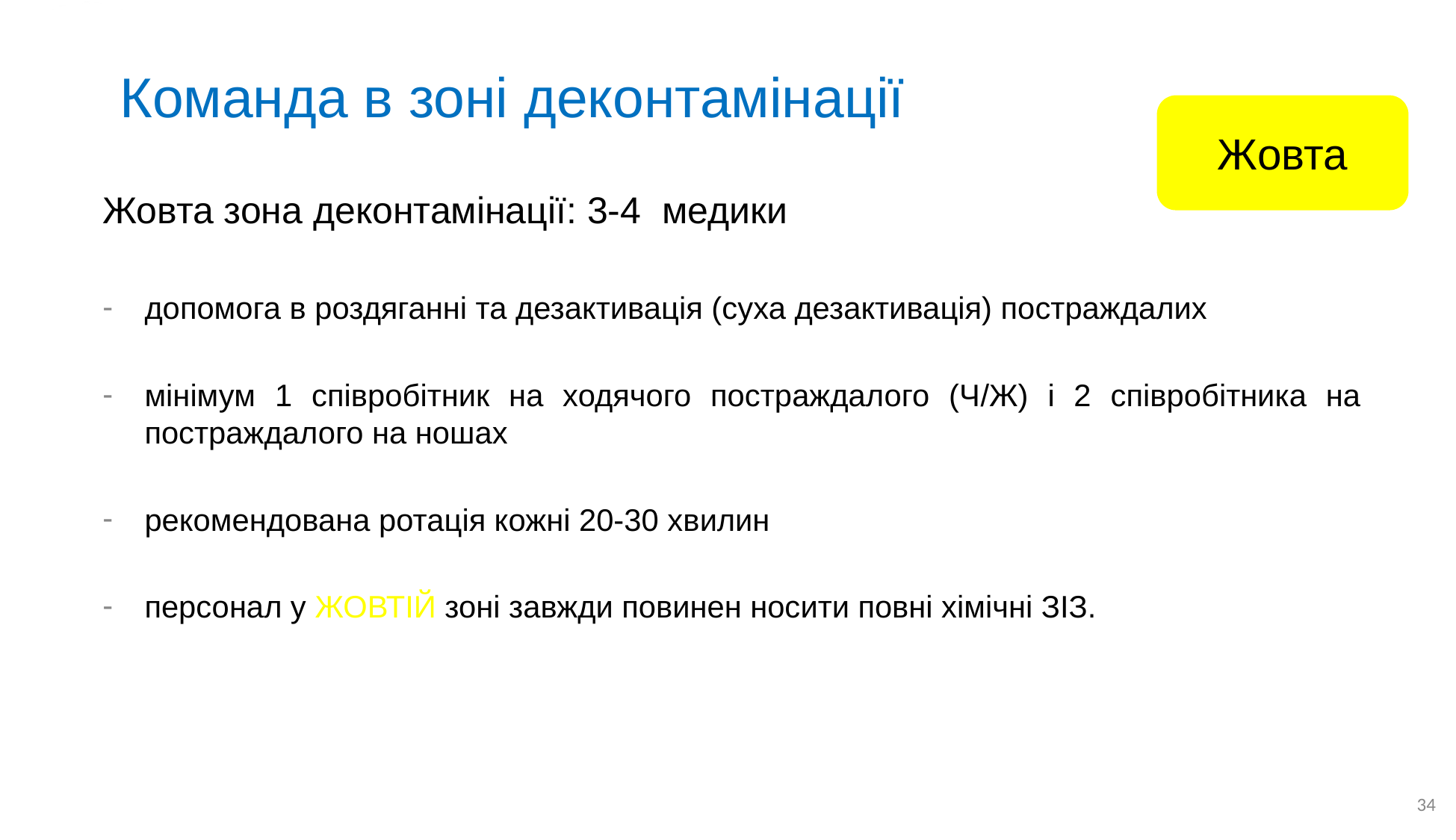

# Команда в зоні деконтамінації
Жовта
Жовта зона деконтамінації: 3-4  медики

допомога в роздяганні та дезактивація (суха дезактивація) постраждалих

мінімум 1 співробітник на ходячого постраждалого (Ч/Ж) і 2 співробітника на постраждалого на ношах

рекомендована ротація кожні 20-30 хвилин

персонал у ЖОВТІЙ зоні завжди повинен носити повні хімічні ЗІЗ.
34